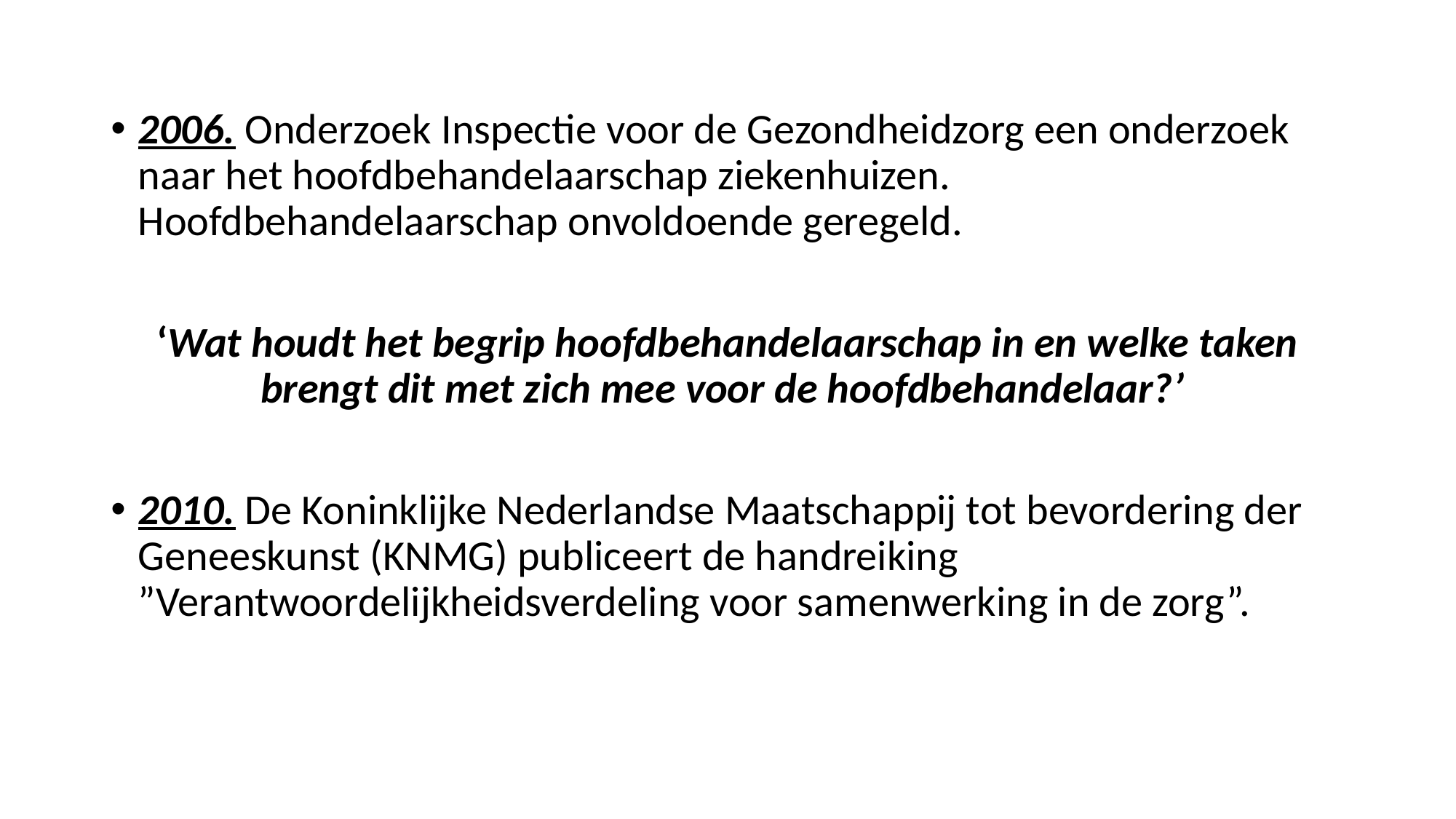

2006. Onderzoek Inspectie voor de Gezondheidzorg een onderzoek naar het hoofdbehandelaarschap ziekenhuizen. 	Hoofdbehandelaarschap onvoldoende geregeld.

‘Wat houdt het begrip hoofdbehandelaarschap in en welke taken brengt dit met zich mee voor de hoofdbehandelaar?’

2010. De Koninklijke Nederlandse Maatschappij tot bevordering der Geneeskunst (KNMG) publiceert de handreiking ”Verantwoordelijkheidsverdeling voor samenwerking in de zorg”.